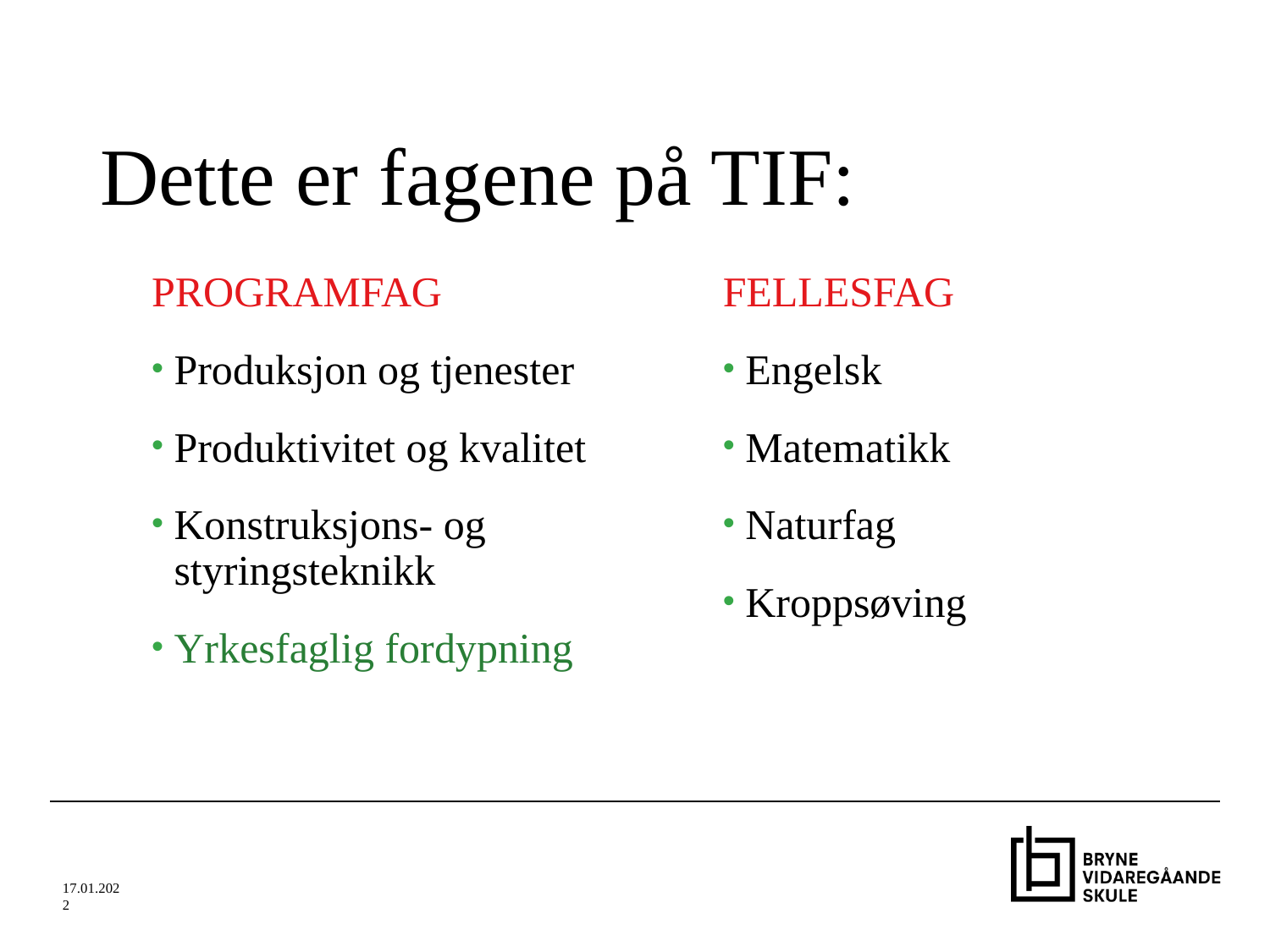

# Dette er fagene på TIF:
FELLESFAG
Engelsk
Matematikk
Naturfag
Kroppsøving
PROGRAMFAG
Produksjon og tjenester
Produktivitet og kvalitet
Konstruksjons- og styringsteknikk
Yrkesfaglig fordypning
17.01.2022